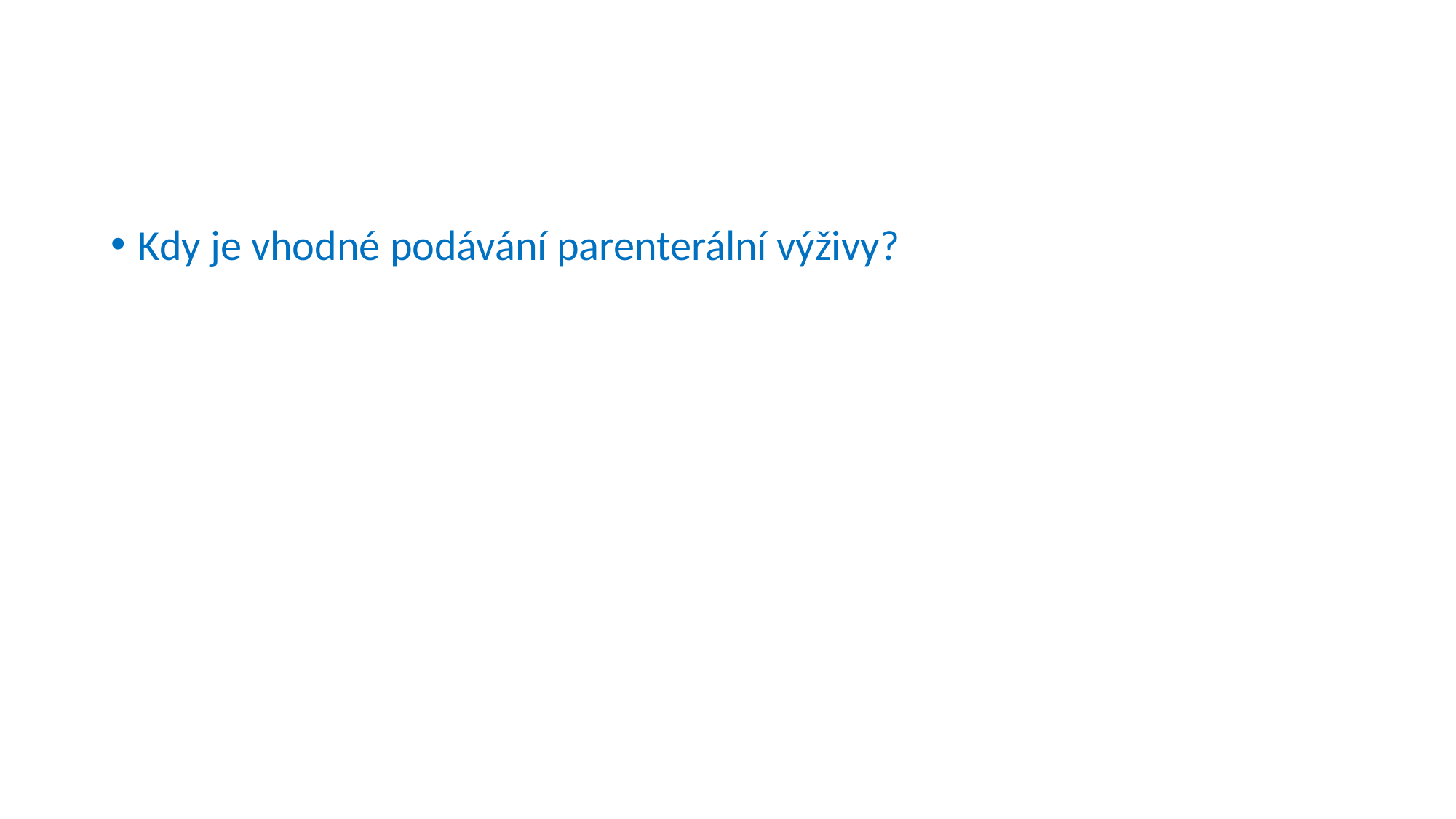

#
Kdy je vhodné podávání parenterální výživy?